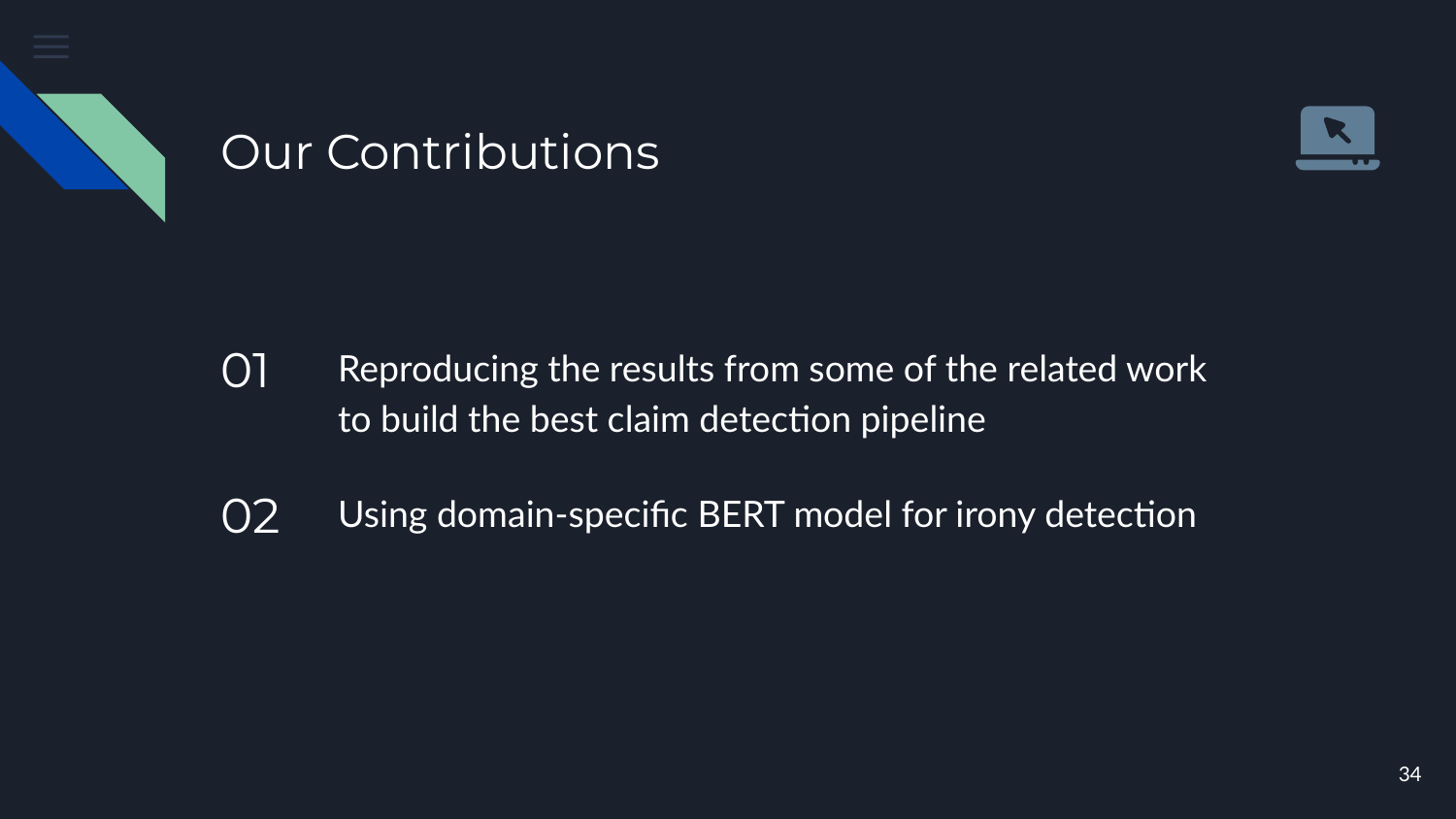

# Our Contributions

01

Reproducing the results from some of the related work to build the best claim detection pipeline
02

Using domain-specific BERT model for irony detection
34